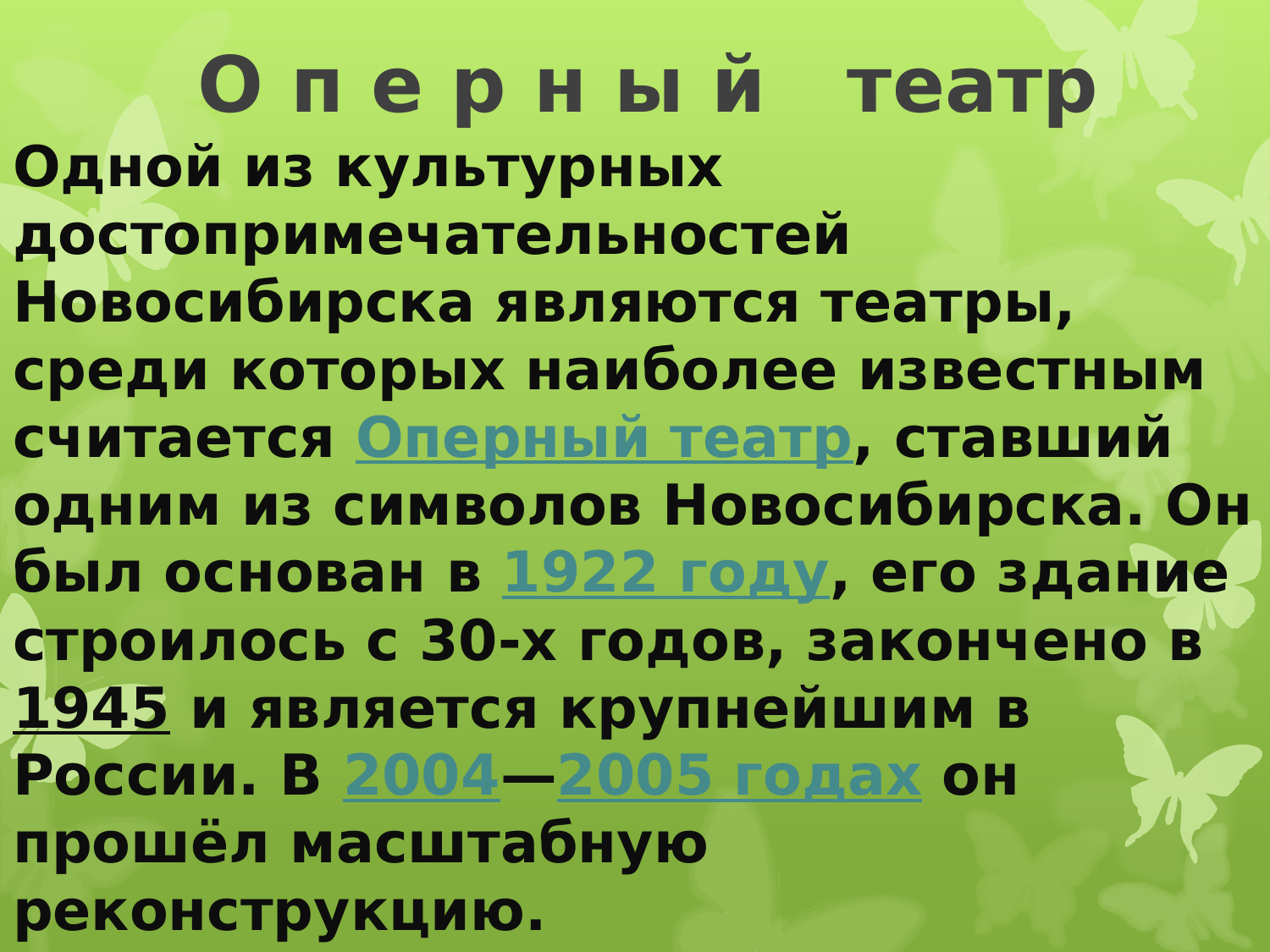

# О п е р н ы й   театр
Одной из культурных достопримечательностей Новосибирска являются театры, среди которых наиболее известным считается Оперный театр, ставший одним из символов Новосибирска. Он был основан в 1922 году, его здание строилось с 30-х годов, закончено в 1945 и является крупнейшим в России. В 2004—2005 годах он прошёл масштабную реконструкцию.